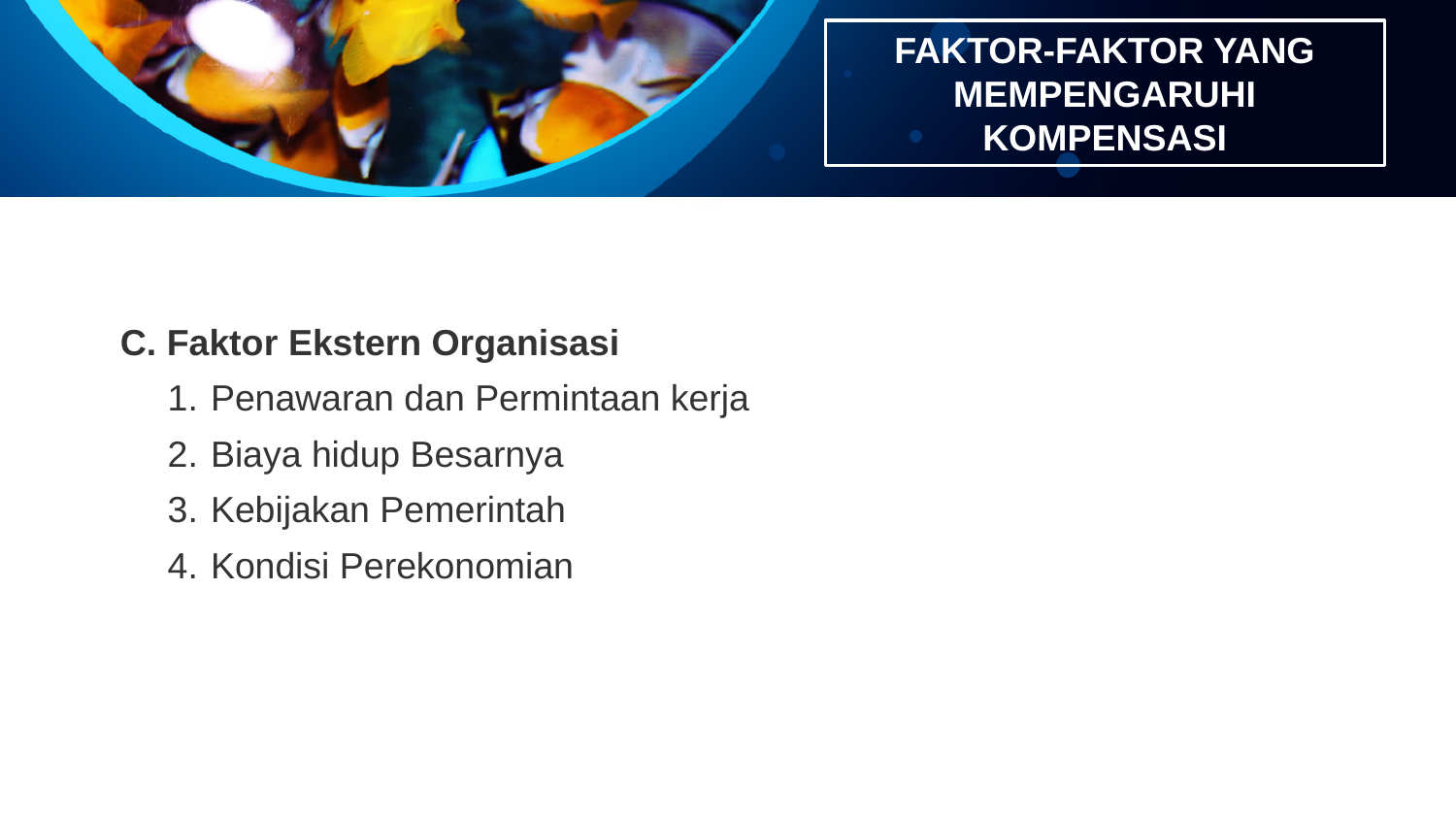

FAKTOR-FAKTOR YANG MEMPENGARUHI KOMPENSASI
 C. Faktor Ekstern Organisasi
Penawaran dan Permintaan kerja
Biaya hidup Besarnya
Kebijakan Pemerintah
Kondisi Perekonomian